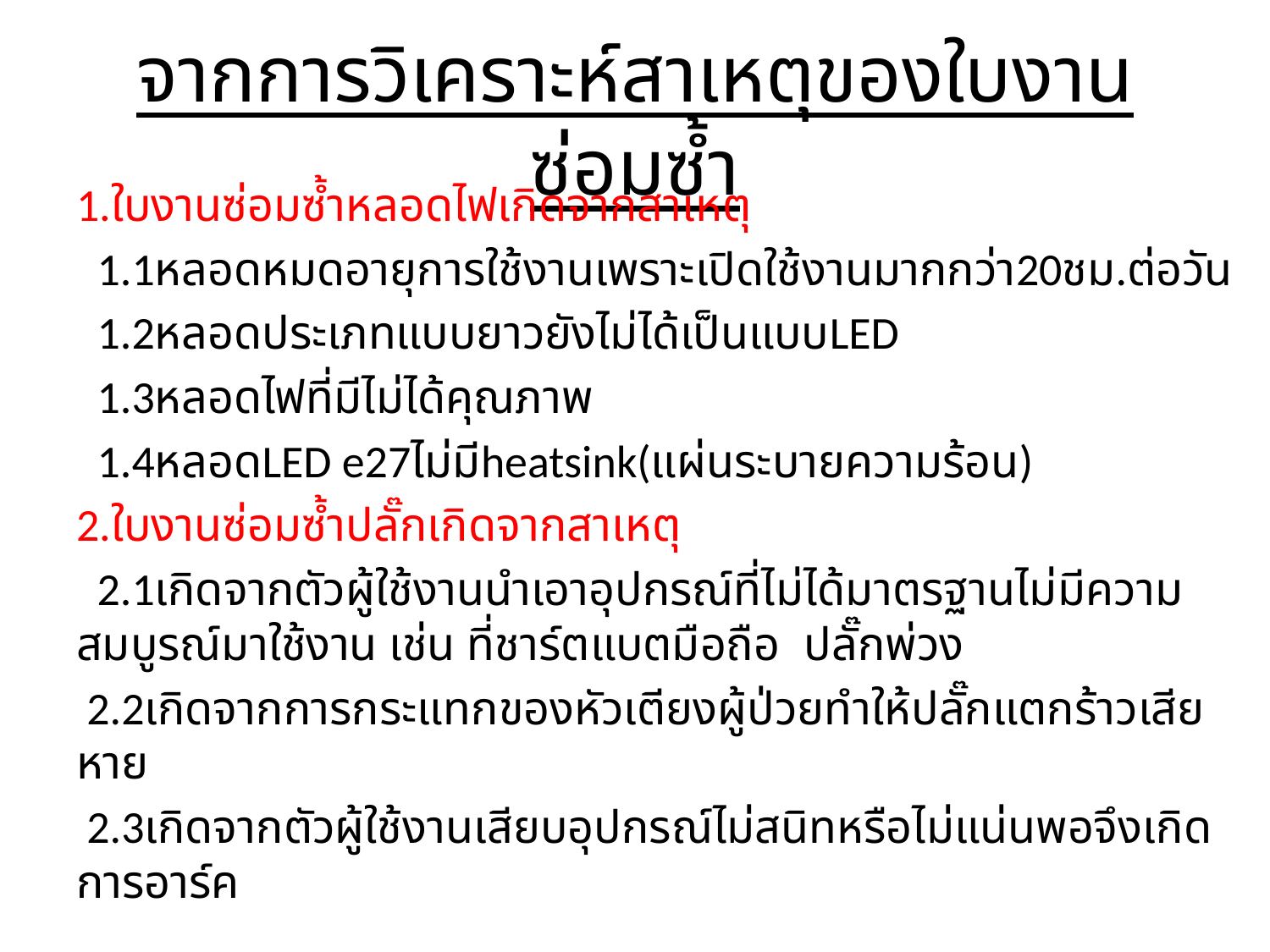

# จากการวิเคราะห์สาเหตุของใบงานซ่อมซ้ำ
1.ใบงานซ่อมซ้ำหลอดไฟเกิดจากสาเหตุ
  1.1หลอดหมดอายุการใช้งานเพราะเปิดใช้งานมากกว่า20ชม.ต่อวัน
  1.2หลอดประเภทแบบยาวยังไม่ได้เป็นแบบLED
  1.3หลอดไฟที่มีไม่ได้คุณภาพ
  1.4หลอดLED e27ไม่มีheatsink(แผ่นระบายความร้อน)
2.ใบงานซ่อมซ้ำปลั๊กเกิดจากสาเหตุ
  2.1เกิดจากตัวผู้ใช้งานนำเอาอุปกรณ์ที่ไม่ได้มาตรฐานไม่มีความสมบูรณ์มาใช้งาน เช่น ที่ชาร์ตแบตมือถือ  ปลั๊กพ่วง
 2.2เกิดจากการกระแทกของหัวเตียงผู้ป่วยทำให้ปลั๊กแตกร้าวเสียหาย
 2.3เกิดจากตัวผู้ใช้งานเสียบอุปกรณ์ไม่สนิทหรือไม่แน่นพอจึงเกิดการอาร์ค